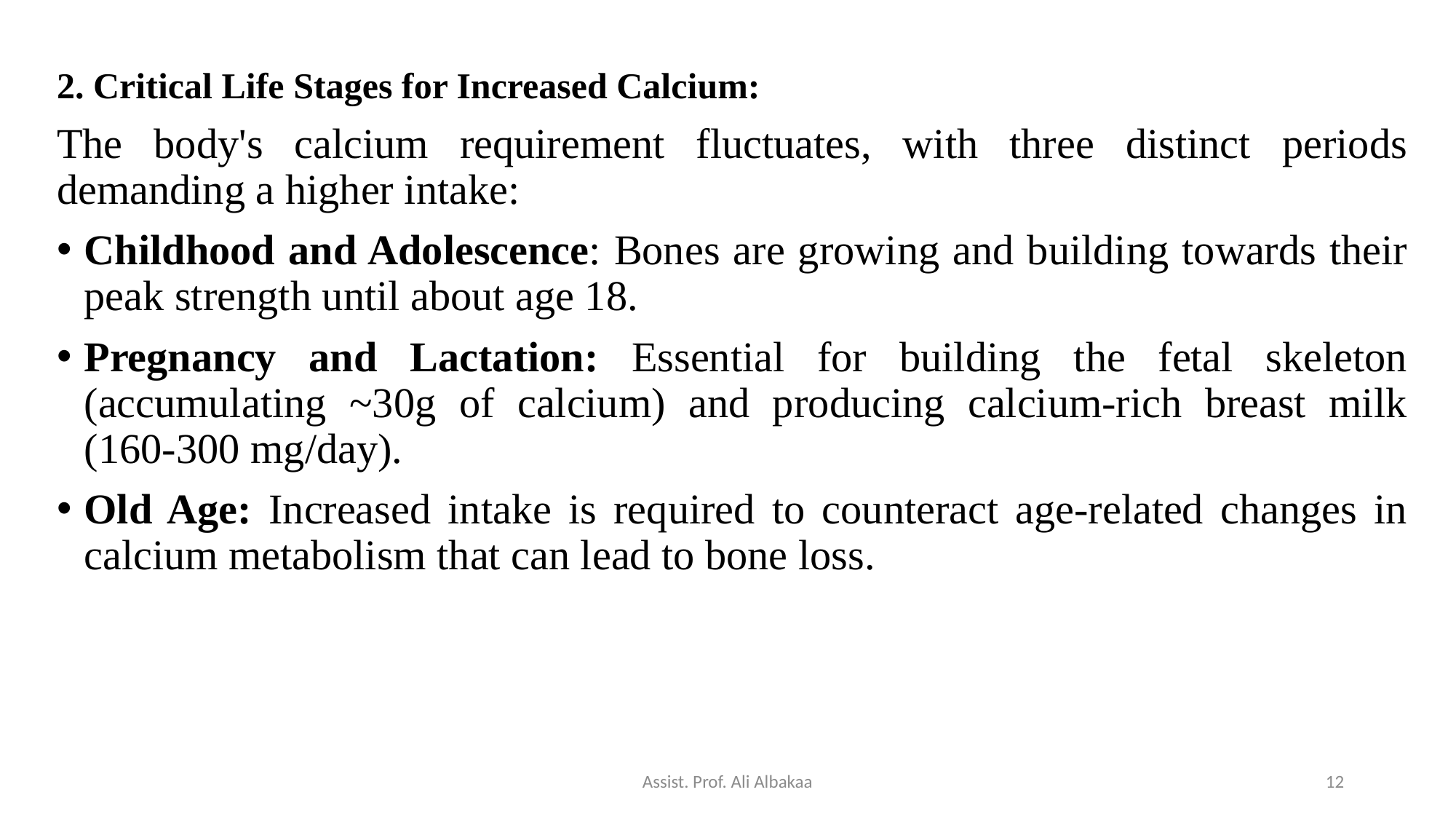

2. Critical Life Stages for Increased Calcium:
The body's calcium requirement fluctuates, with three distinct periods demanding a higher intake:
Childhood and Adolescence: Bones are growing and building towards their peak strength until about age 18.
Pregnancy and Lactation: Essential for building the fetal skeleton (accumulating ~30g of calcium) and producing calcium-rich breast milk (160-300 mg/day).
Old Age: Increased intake is required to counteract age-related changes in calcium metabolism that can lead to bone loss.
Assist. Prof. Ali Albakaa
12